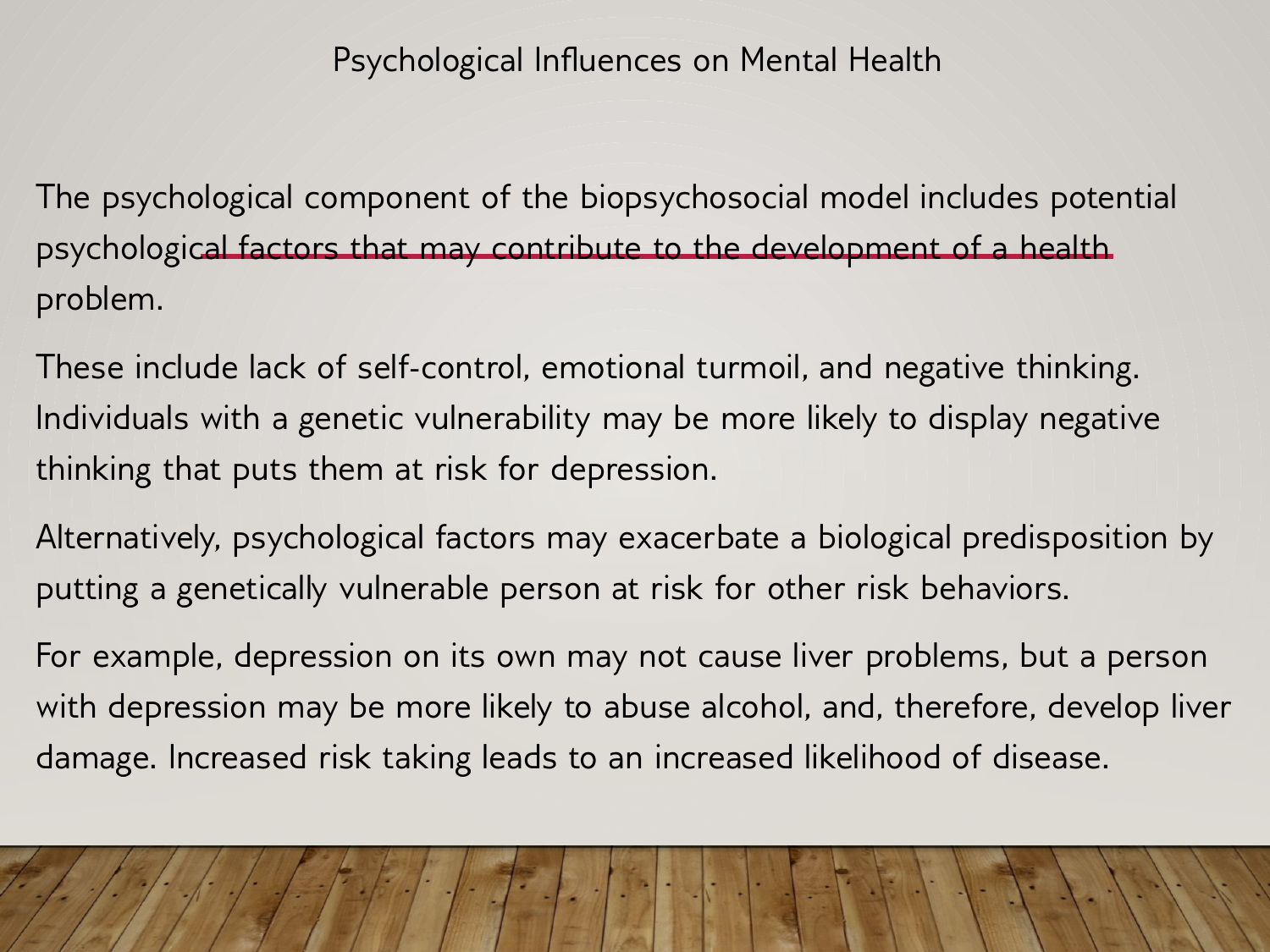

Psychological Influences on Mental Health

The psychological component of the biopsychosocial model includes potential psychological factors that may contribute to the development of a health problem.
These include lack of self-control, emotional turmoil, and negative thinking. Individuals with a genetic vulnerability may be more likely to display negative thinking that puts them at risk for depression.
Alternatively, psychological factors may exacerbate a biological predisposition by putting a genetically vulnerable person at risk for other risk behaviors.
For example, depression on its own may not cause liver problems, but a person with depression may be more likely to abuse alcohol, and, therefore, develop liver damage. Increased risk taking leads to an increased likelihood of disease.